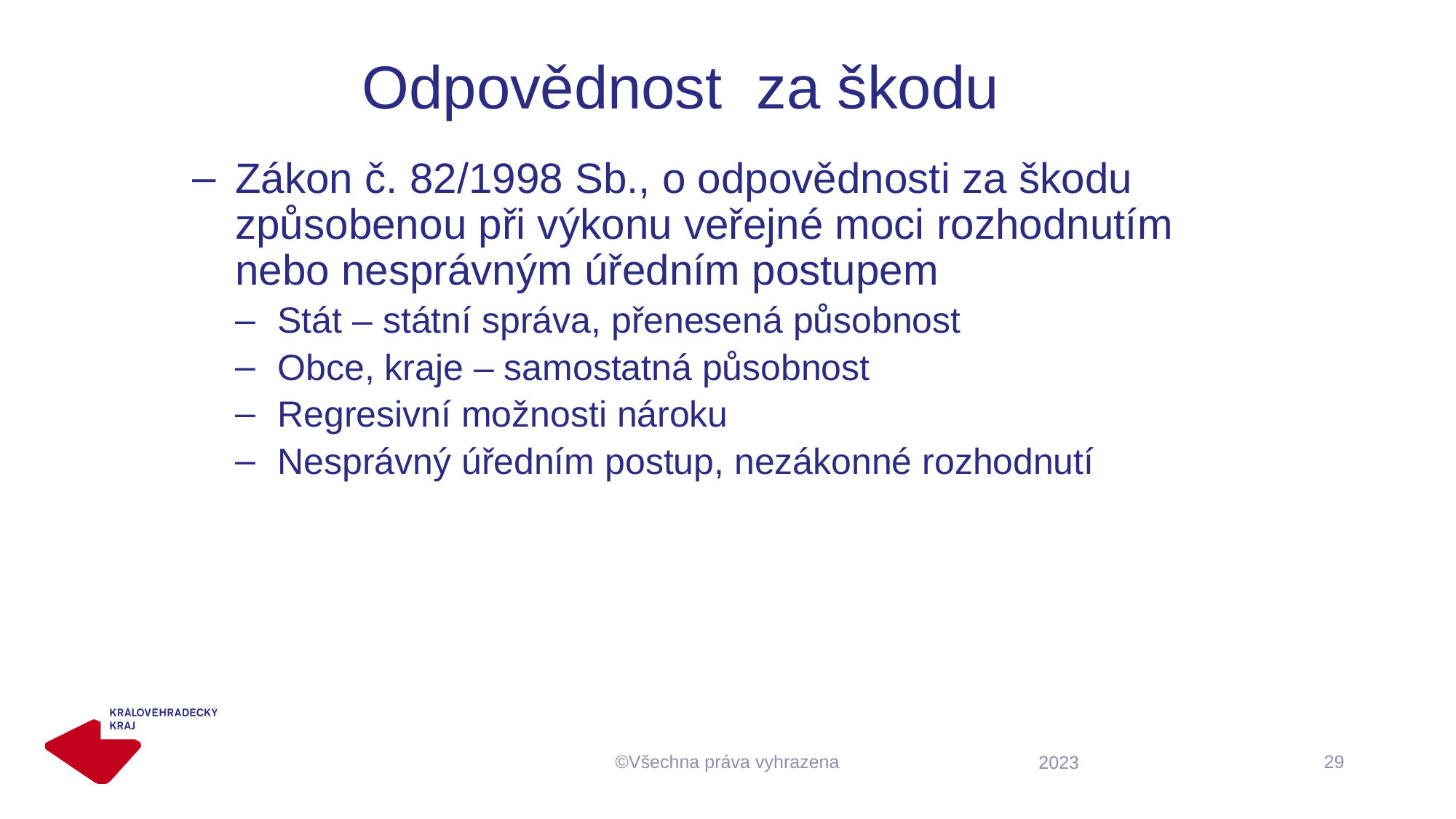

Odpovědnost  za škodu
Zákon č. 82/1998 Sb., o odpovědnosti za škodu způsobenou při výkonu veřejné moci rozhodnutím nebo nesprávným úředním postupem
Stát – státní správa, přenesená působnost
Obce, kraje – samostatná působnost
Regresivní možnosti nároku
Nesprávný úředním postup, nezákonné rozhodnutí
©Všechna práva vyhrazena
29
2023